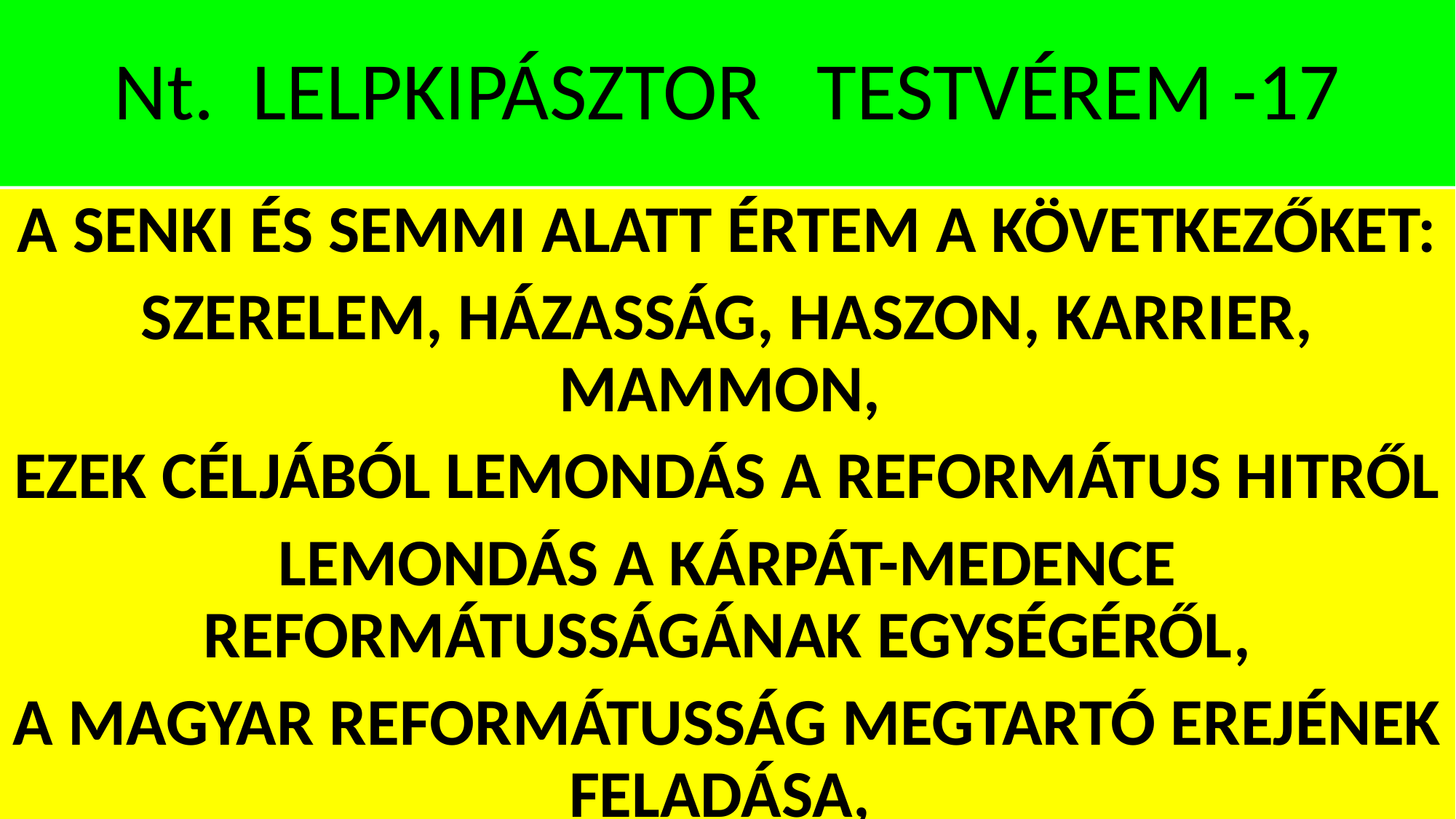

# Nt.  LELPKIPÁSZTOR   TESTVÉREM -17
A SENKI ÉS SEMMI ALATT ÉRTEM A KÖVETKEZŐKET:
SZERELEM, HÁZASSÁG, HASZON, KARRIER, MAMMON,
EZEK CÉLJÁBÓL LEMONDÁS A REFORMÁTUS HITRŐL
LEMONDÁS A KÁRPÁT-MEDENCE REFORMÁTUSSÁGÁNAK EGYSÉGÉRŐL,
A MAGYAR REFORMÁTUSSÁG MEGTARTÓ EREJÉNEK FELADÁSA,